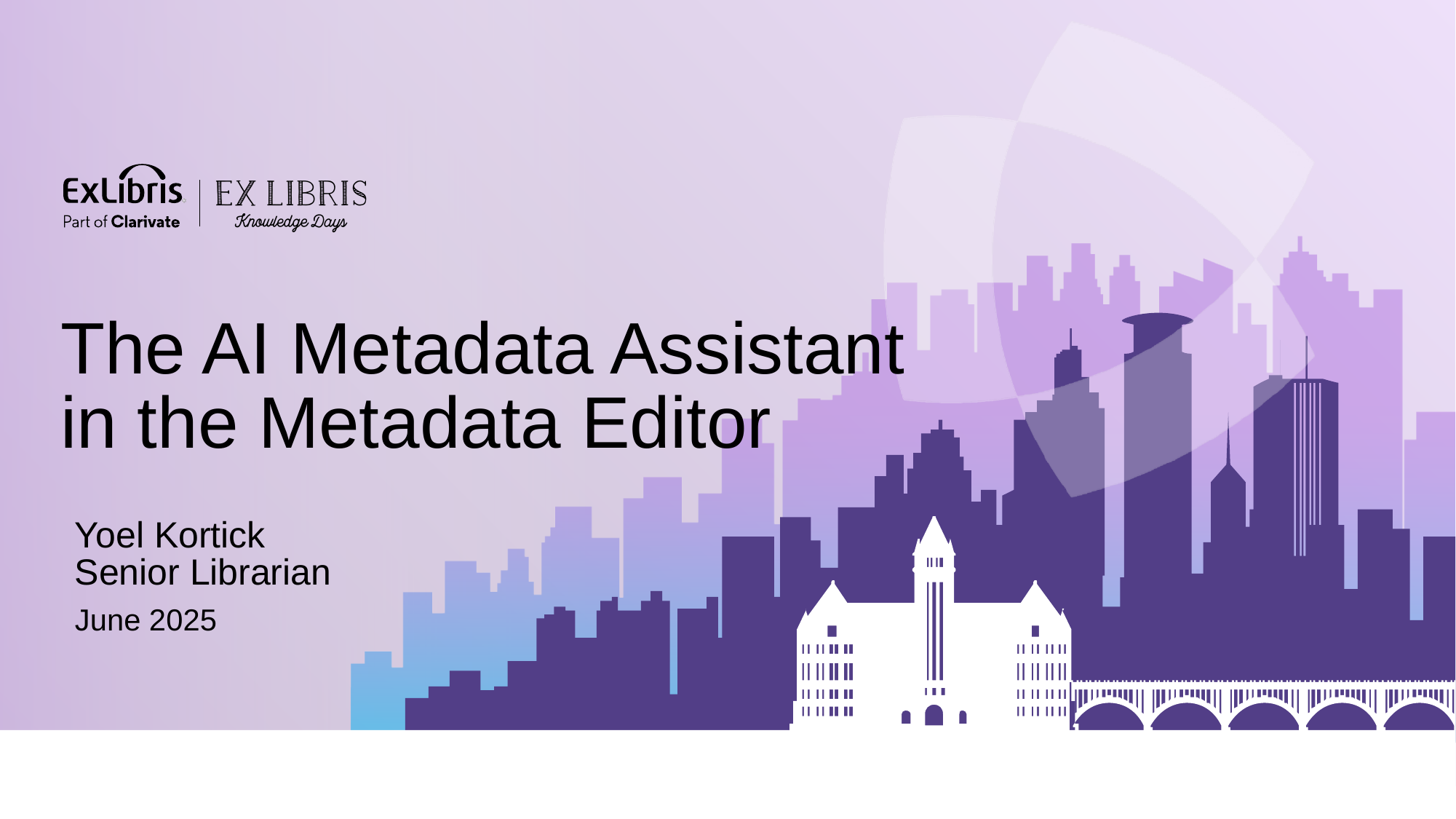

The AI Metadata Assistant
in the Metadata Editor
Yoel Kortick
Senior Librarian
June 2025